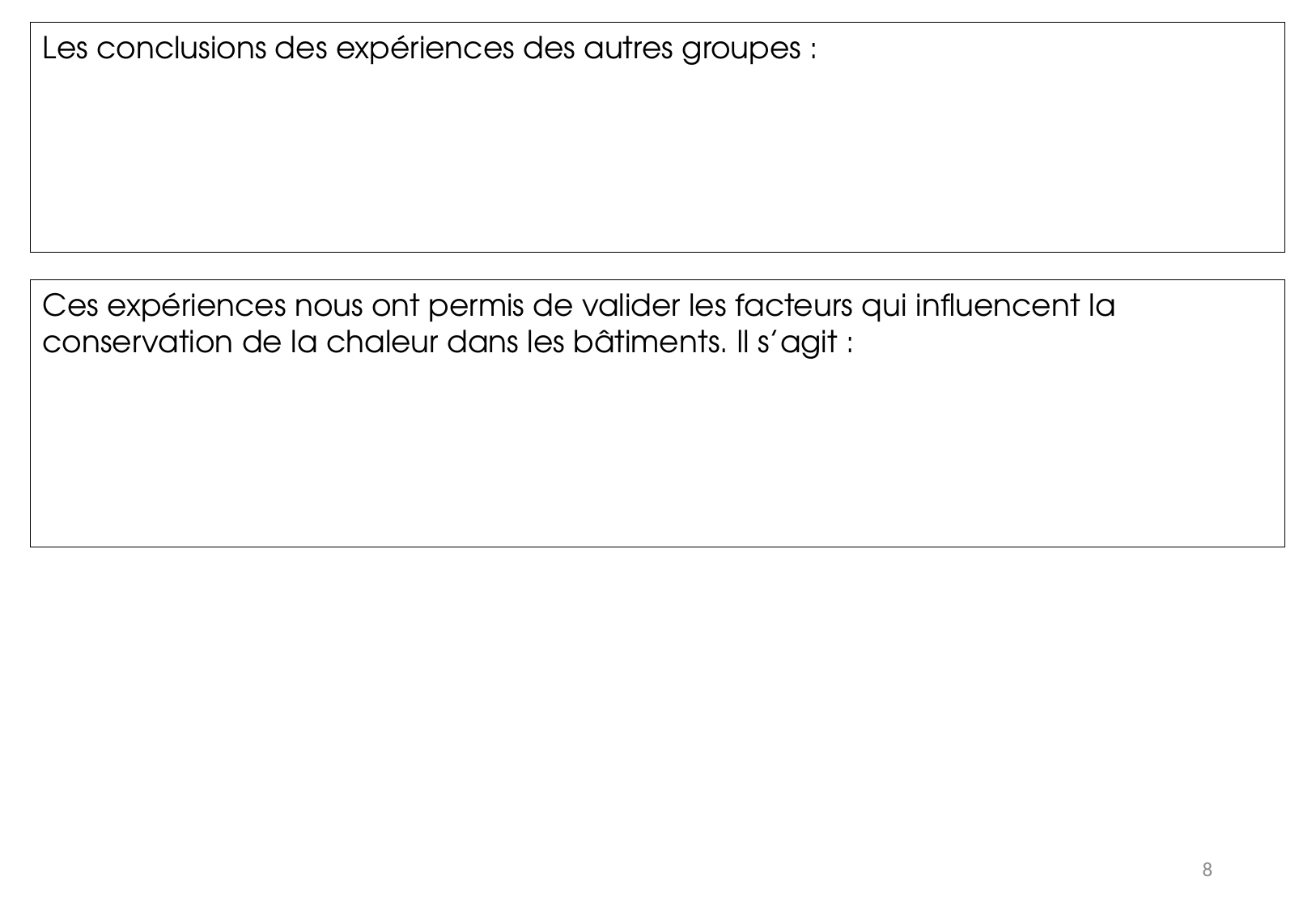

Les conclusions des expériences des autres groupes :

Ces expériences nous ont permis de valider les facteurs qui influencent la conservation de la chaleur dans les bâtiments. Il s’agit :

8